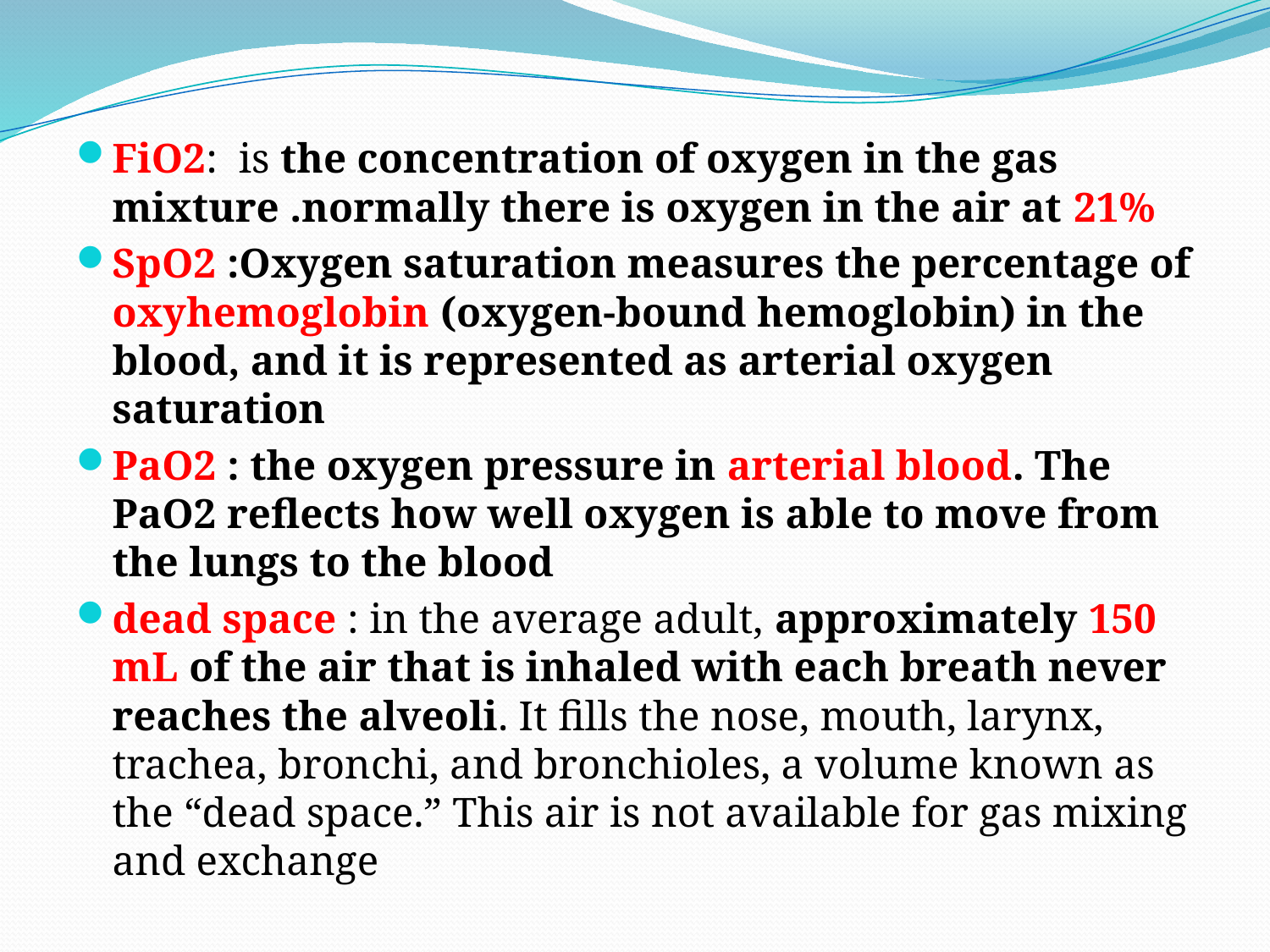

#
FiO2:  is the concentration of oxygen in the gas mixture .normally there is oxygen in the air at 21%
SpO2 :Oxygen saturation measures the percentage of oxyhemoglobin (oxygen-bound hemoglobin) in the blood, and it is represented as arterial oxygen saturation
PaO2 : the oxygen pressure in arterial blood. The PaO2 reflects how well oxygen is able to move from the lungs to the blood
dead space : in the average adult, approximately 150 mL of the air that is inhaled with each breath never reaches the alveoli. It fills the nose, mouth, larynx, trachea, bronchi, and bronchioles, a volume known as the “dead space.” This air is not available for gas mixing and exchange